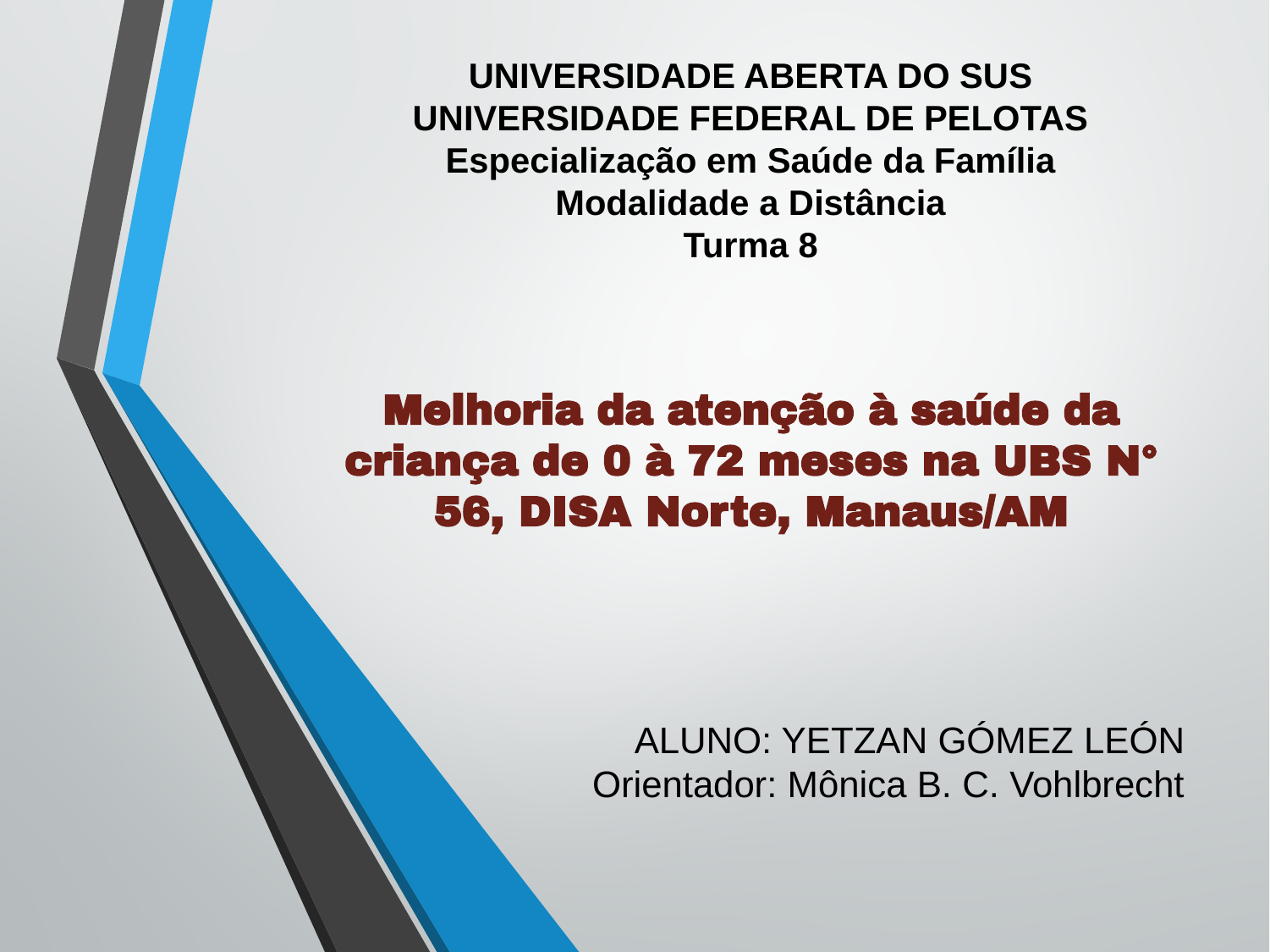

UNIVERSIDADE ABERTA DO SUS
UNIVERSIDADE FEDERAL DE PELOTAS
Especialização em Saúde da Família
Modalidade a Distância
Turma 8

# Melhoria da atenção à saúde da criança de 0 à 72 meses na UBS N° 56, DISA Norte, Manaus/AM
ALUNO: YETZAN GÓMEZ LEÓN
Orientador: Mônica B. C. Vohlbrecht